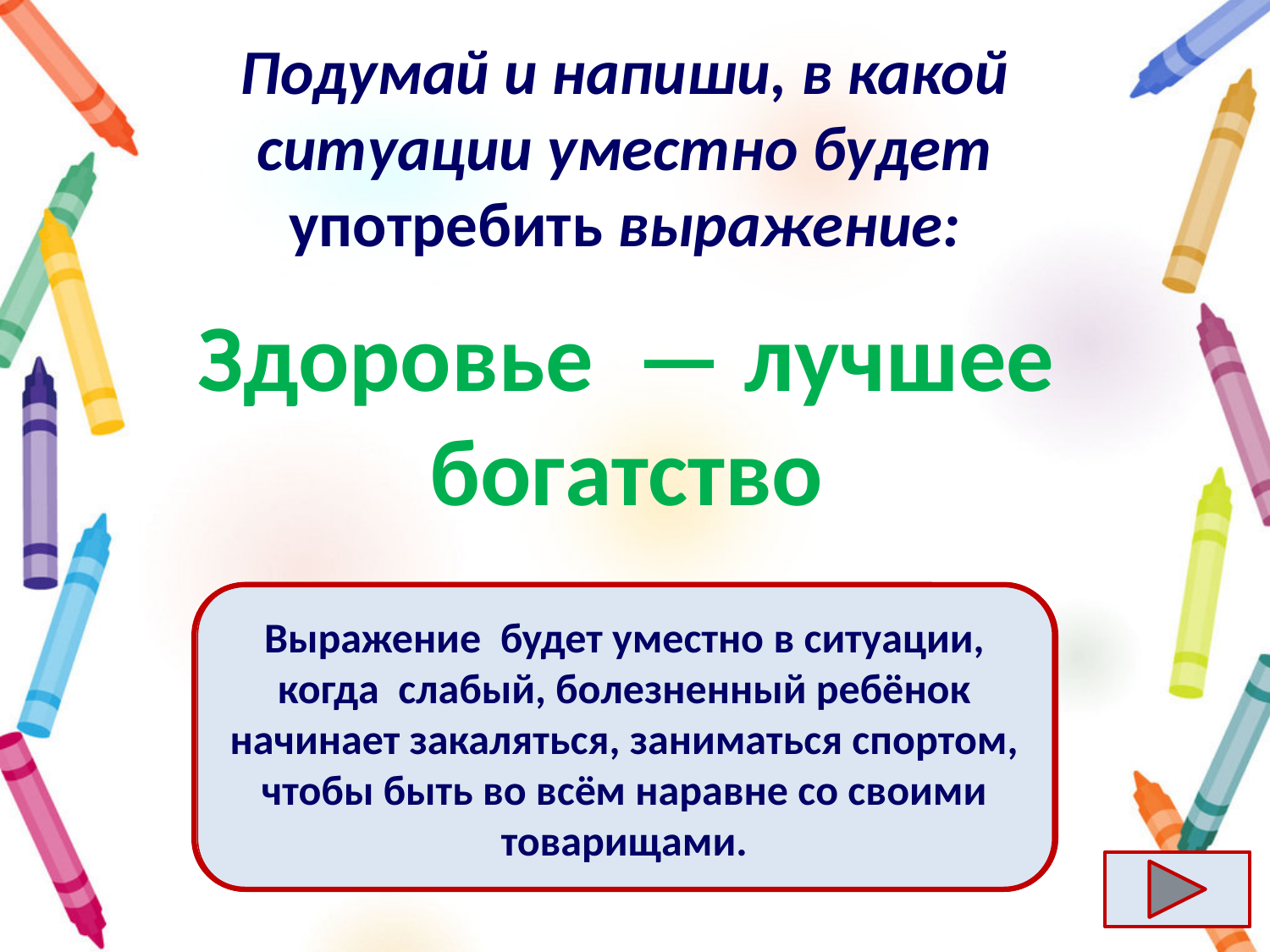

# Подумай и напиши, в какой ситуации уместно будет употребить выражение:
Здоровье  — лучшее богатство
Ответ

Выражение  будет уместно в ситуации, когда  слабый, болезненный ребёнок начинает закаляться, заниматься спортом, чтобы быть во всём наравне со своими товарищами.